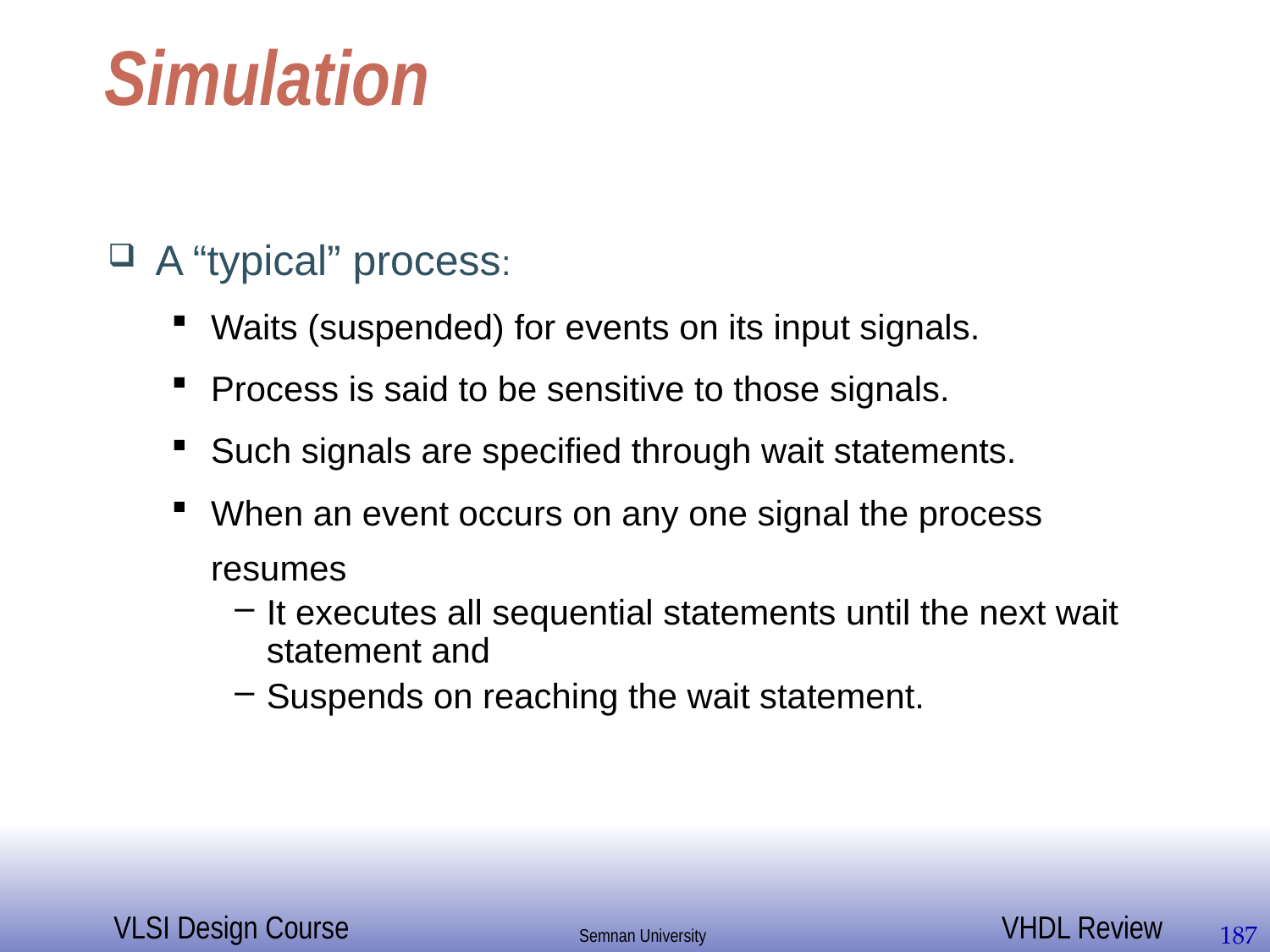

# Simulation
A “typical” process:
Waits (suspended) for events on its input signals.
Process is said to be sensitive to those signals.
Such signals are specified through wait statements.
When an event occurs on any one signal the process resumes
It executes all sequential statements until the next wait statement and
Suspends on reaching the wait statement.

187